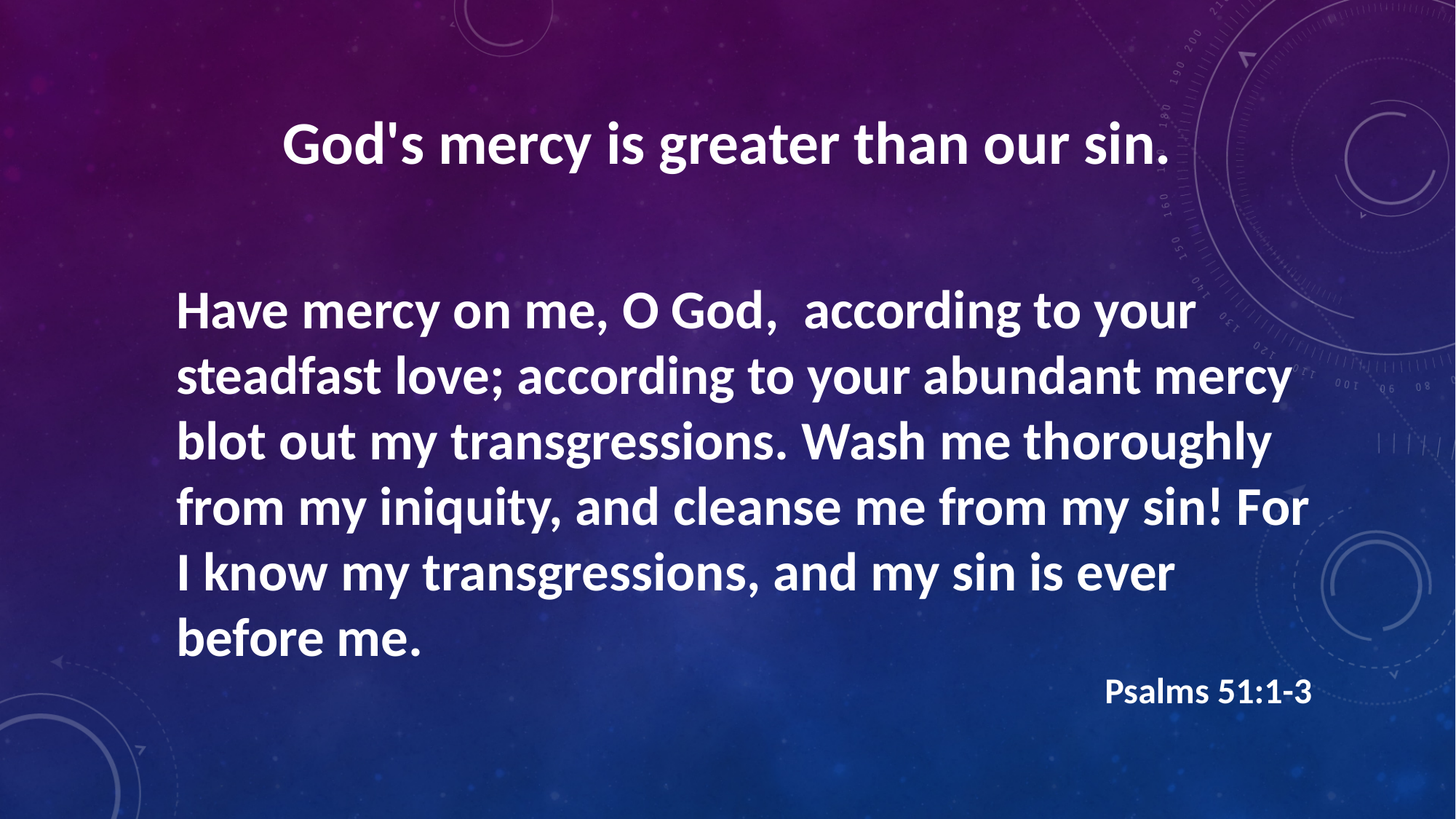

God's mercy is greater than our sin.
Have mercy on me, O God,  according to your steadfast love; according to your abundant mercy blot out my transgressions. Wash me thoroughly from my iniquity, and cleanse me from my sin! For I know my transgressions, and my sin is ever before me.
Psalms 51:1-3